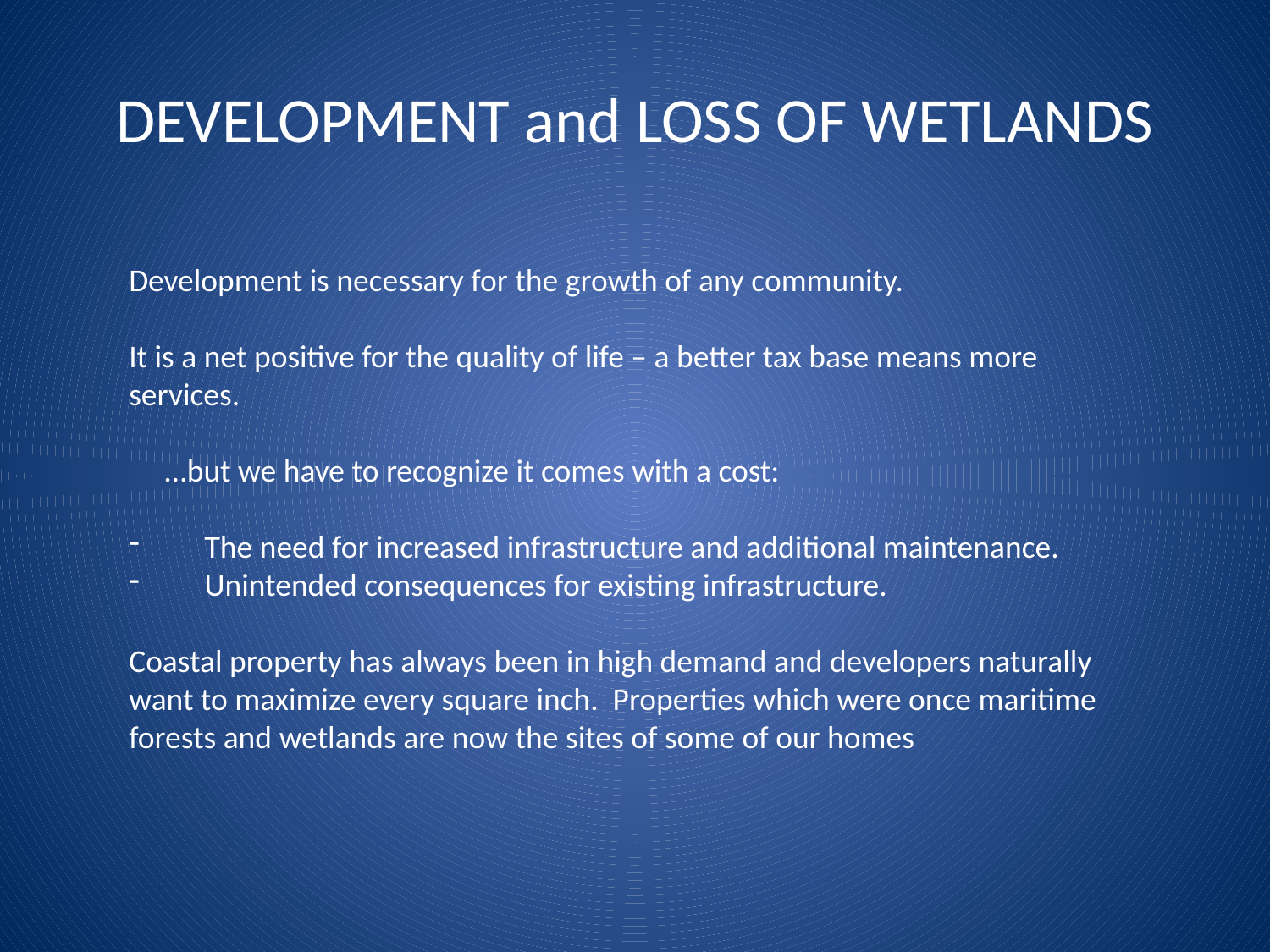

# DEVELOPMENT and LOSS OF WETLANDS
Development is necessary for the growth of any community.

It is a net positive for the quality of life – a better tax base means more services.

     …but we have to recognize it comes with a cost:

     The need for increased infrastructure and additional maintenance.
     Unintended consequences for existing infrastructure.

Coastal property has always been in high demand and developers naturally want to maximize every square inch.  Properties which were once maritime forests and wetlands are now the sites of some of our homes